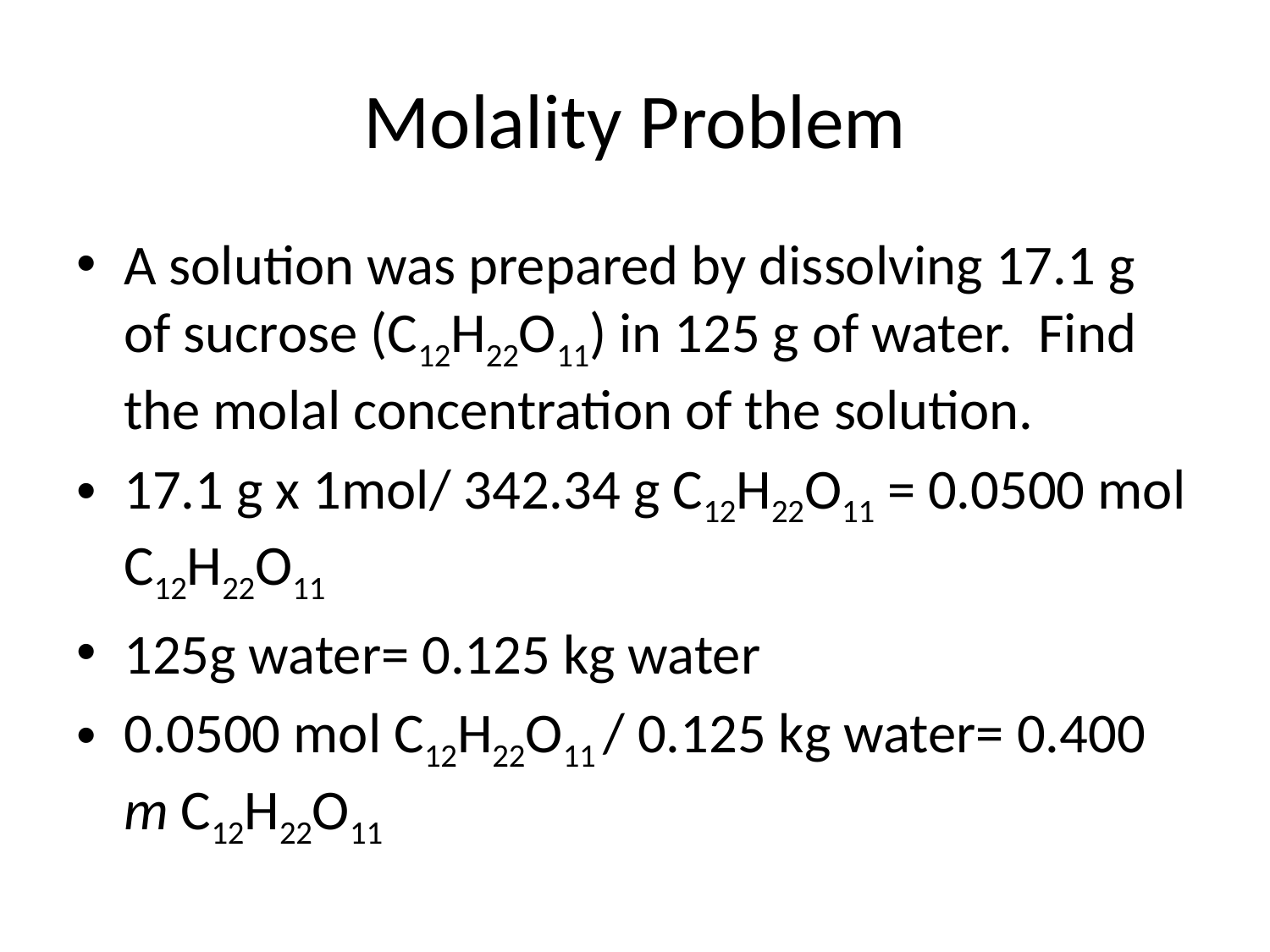

# Molality Problem
A solution was prepared by dissolving 17.1 g of sucrose (C12H22O11) in 125 g of water.  Find the molal concentration of the solution.
17.1 g x 1mol/ 342.34 g C12H22O11 = 0.0500 mol C12H22O11
125g water= 0.125 kg water
0.0500 mol C12H22O11 / 0.125 kg water= 0.400 m C12H22O11